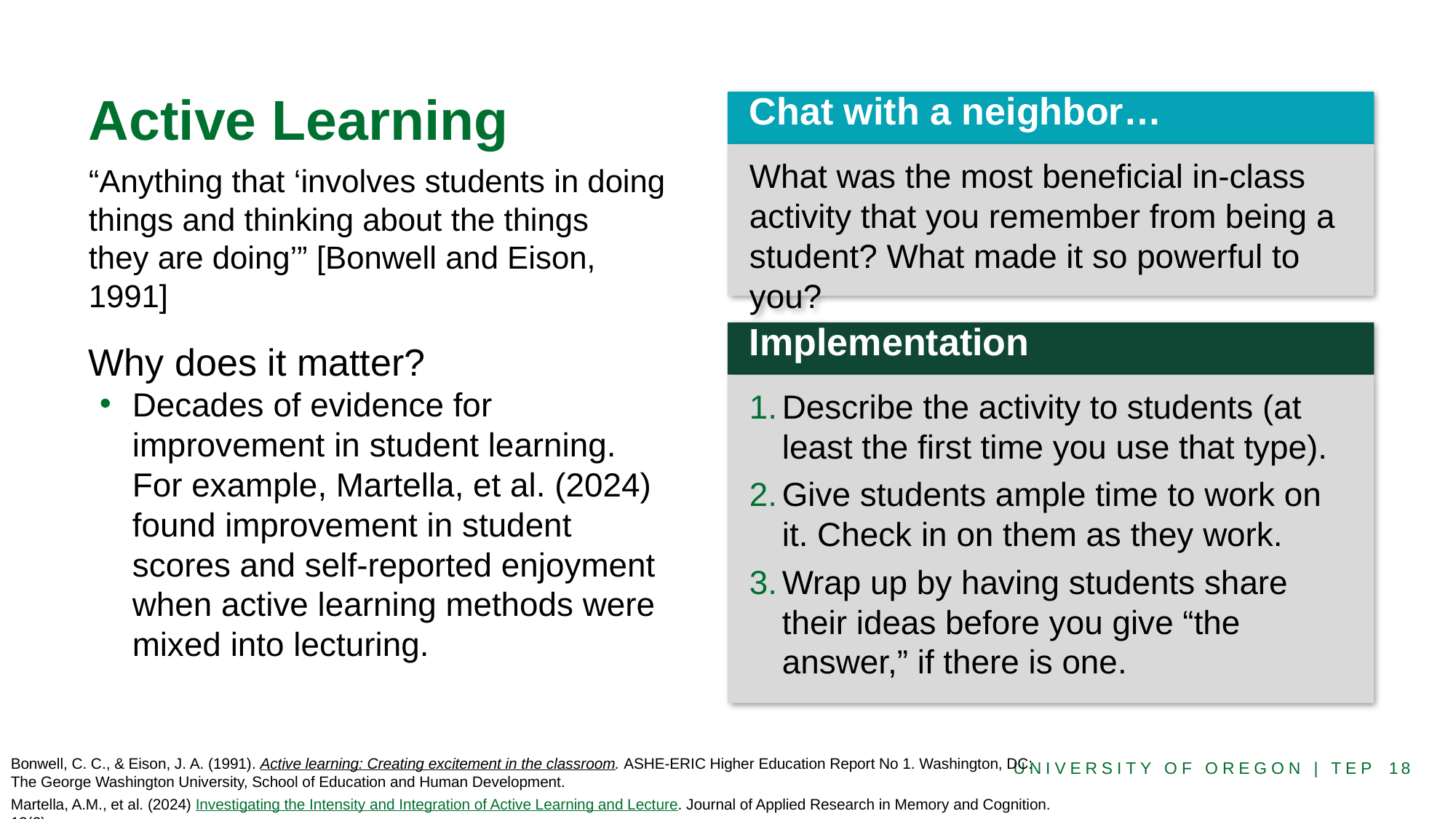

# Active Learning
Chat with a neighbor…
What was the most beneficial in-class activity that you remember from being a student? What made it so powerful to you?
“Anything that ‘involves students in doing things and thinking about the things they are doing’” [Bonwell and Eison, 1991]
Why does it matter?
Decades of evidence for improvement in student learning. For example, Martella, et al. (2024) found improvement in student scores and self-reported enjoyment when active learning methods were mixed into lecturing.
Implementation
Describe the activity to students (at least the first time you use that type).
Give students ample time to work on it. Check in on them as they work.
Wrap up by having students share their ideas before you give “the answer,” if there is one.
Bonwell, C. C., & Eison, J. A. (1991). Active learning: Creating excitement in the classroom. ASHE-ERIC Higher Education Report No 1. Washington, DC: The George Washington University, School of Education and Human Development.
Martella, A.M., et al. (2024) Investigating the Intensity and Integration of Active Learning and Lecture. Journal of Applied Research in Memory and Cognition. 13(3).